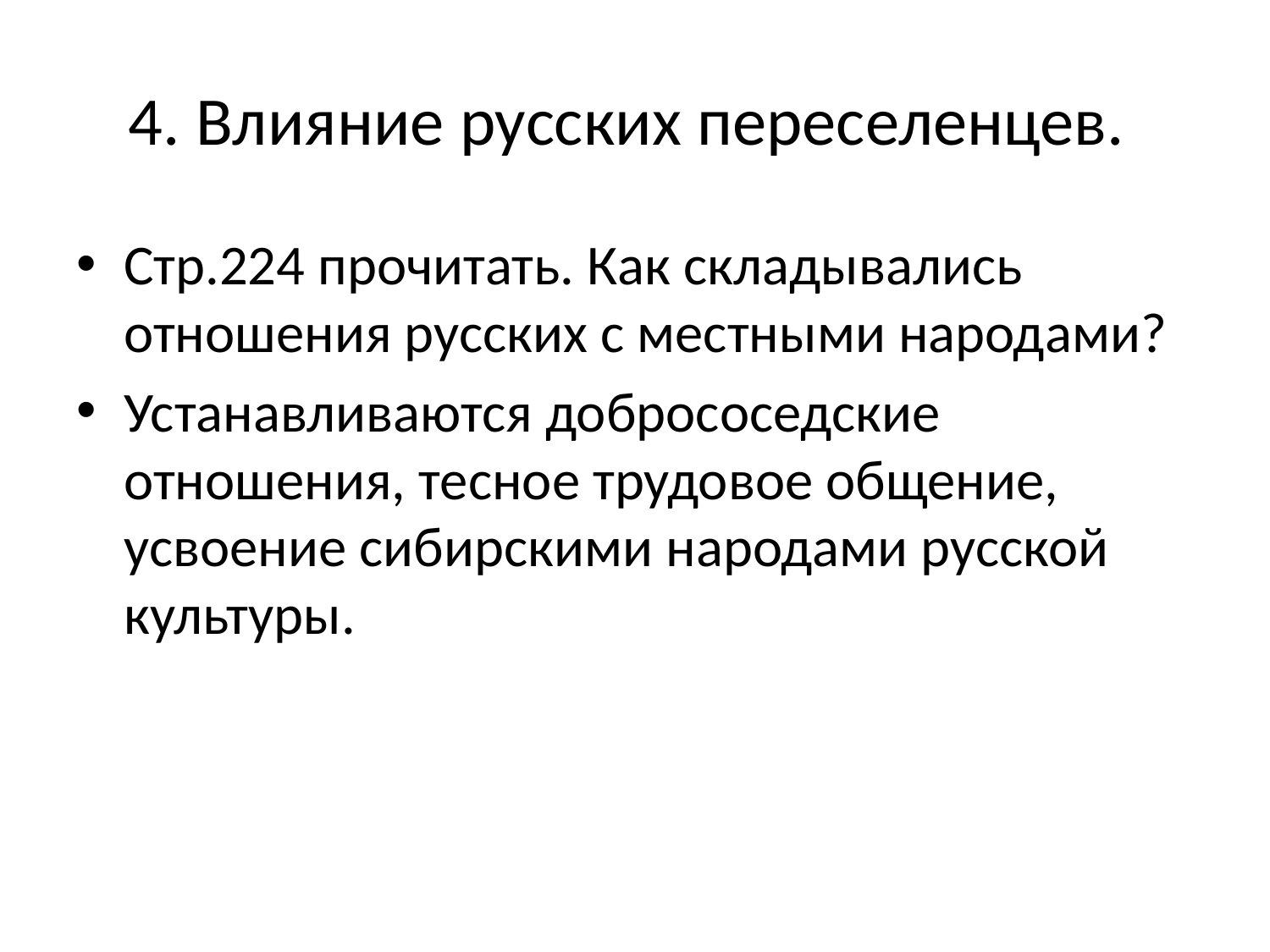

# 4. Влияние русских переселенцев.
Стр.224 прочитать. Как складывались отношения русских с местными народами?
Устанавливаются добрососедские отношения, тесное трудовое общение, усвоение сибирскими народами русской культуры.